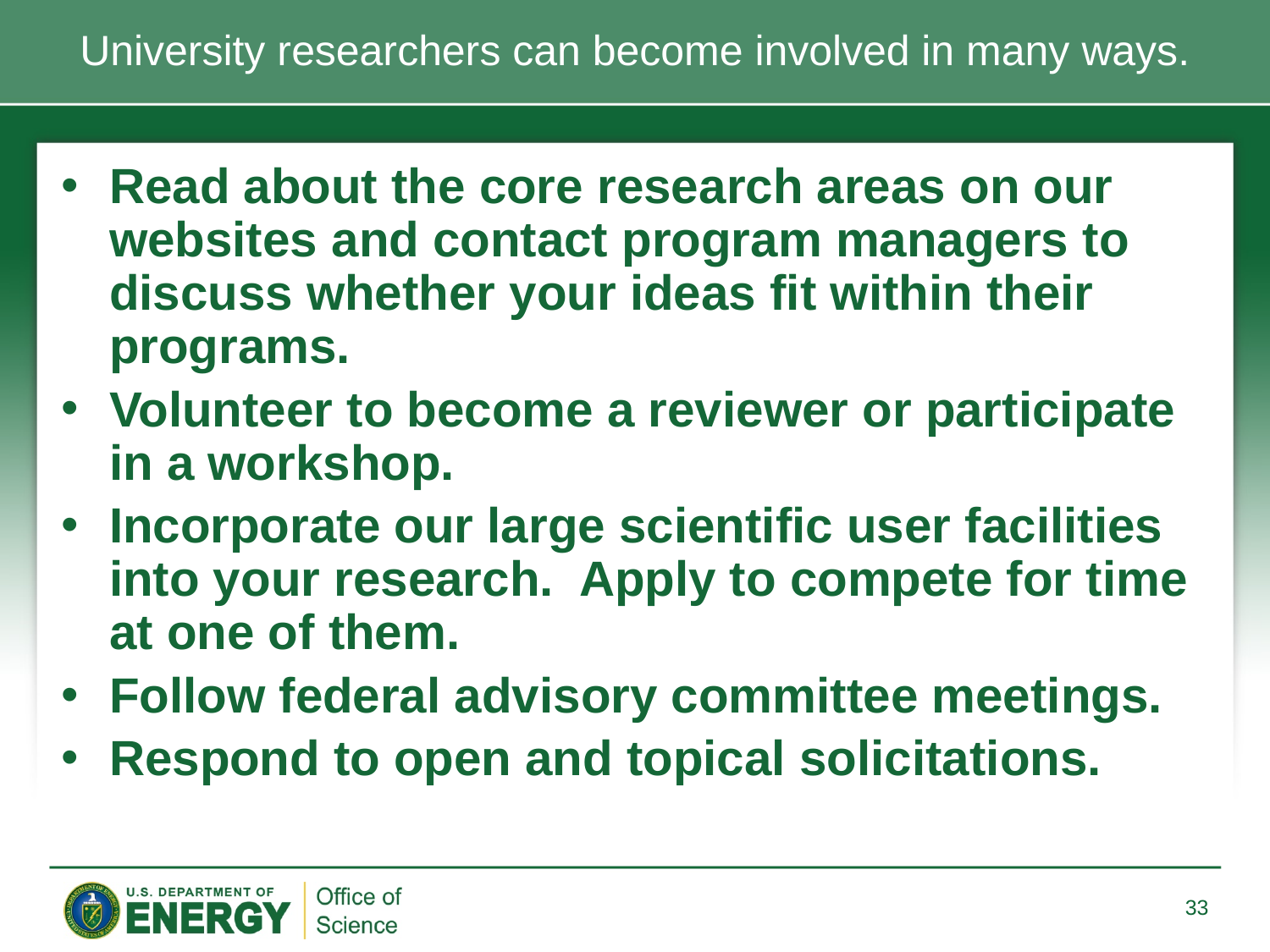

# University researchers can become involved in many ways.
Read about the core research areas on our websites and contact program managers to discuss whether your ideas fit within their programs.
Volunteer to become a reviewer or participate in a workshop.
Incorporate our large scientific user facilities into your research.  Apply to compete for time at one of them.
Follow federal advisory committee meetings.
Respond to open and topical solicitations.
33